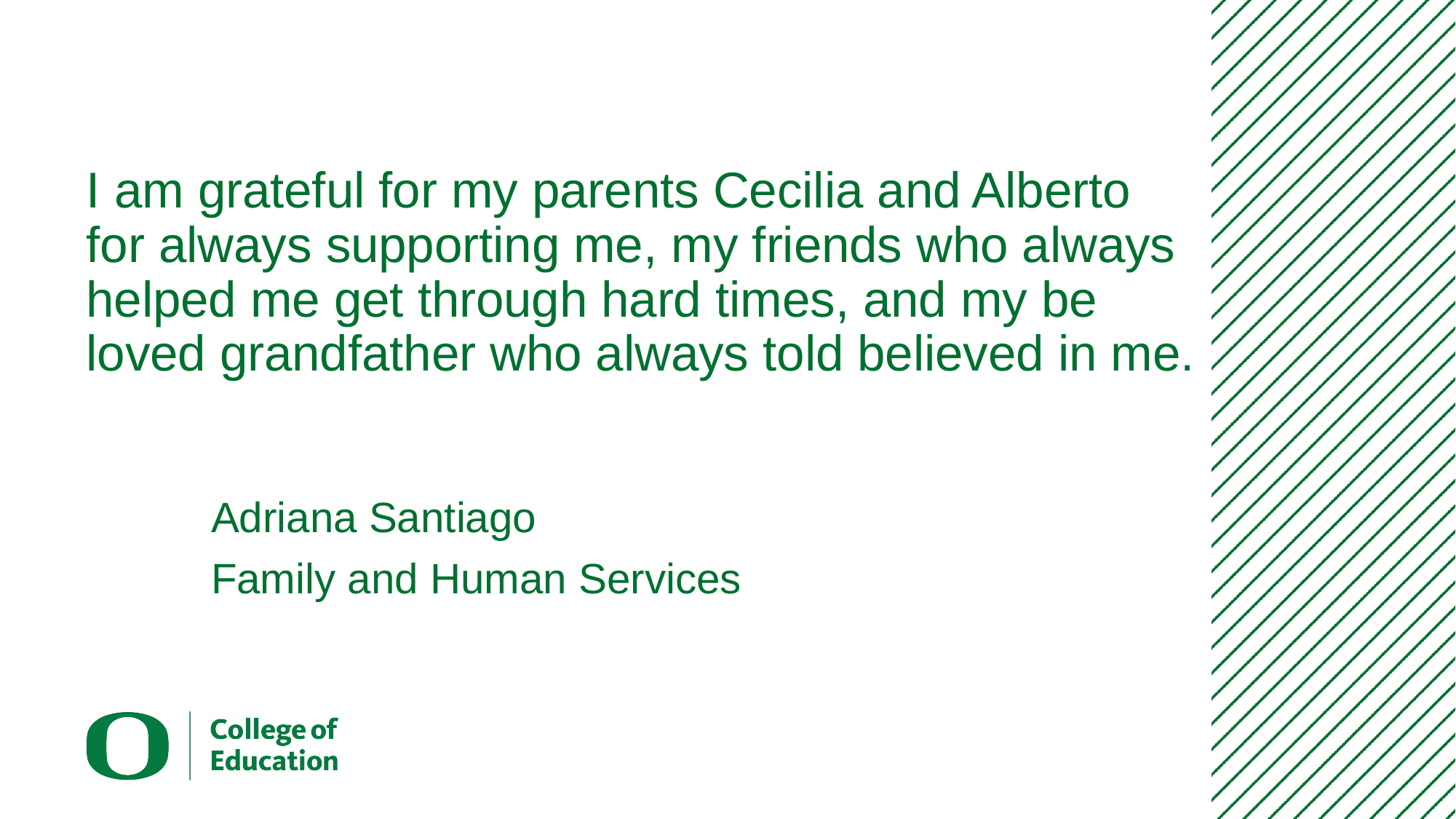

# I am grateful for my parents Cecilia and Alberto for always supporting me, my friends who always helped me get through hard times, and my be loved grandfather who always told believed in me.
Adriana Santiago
Family and Human Services